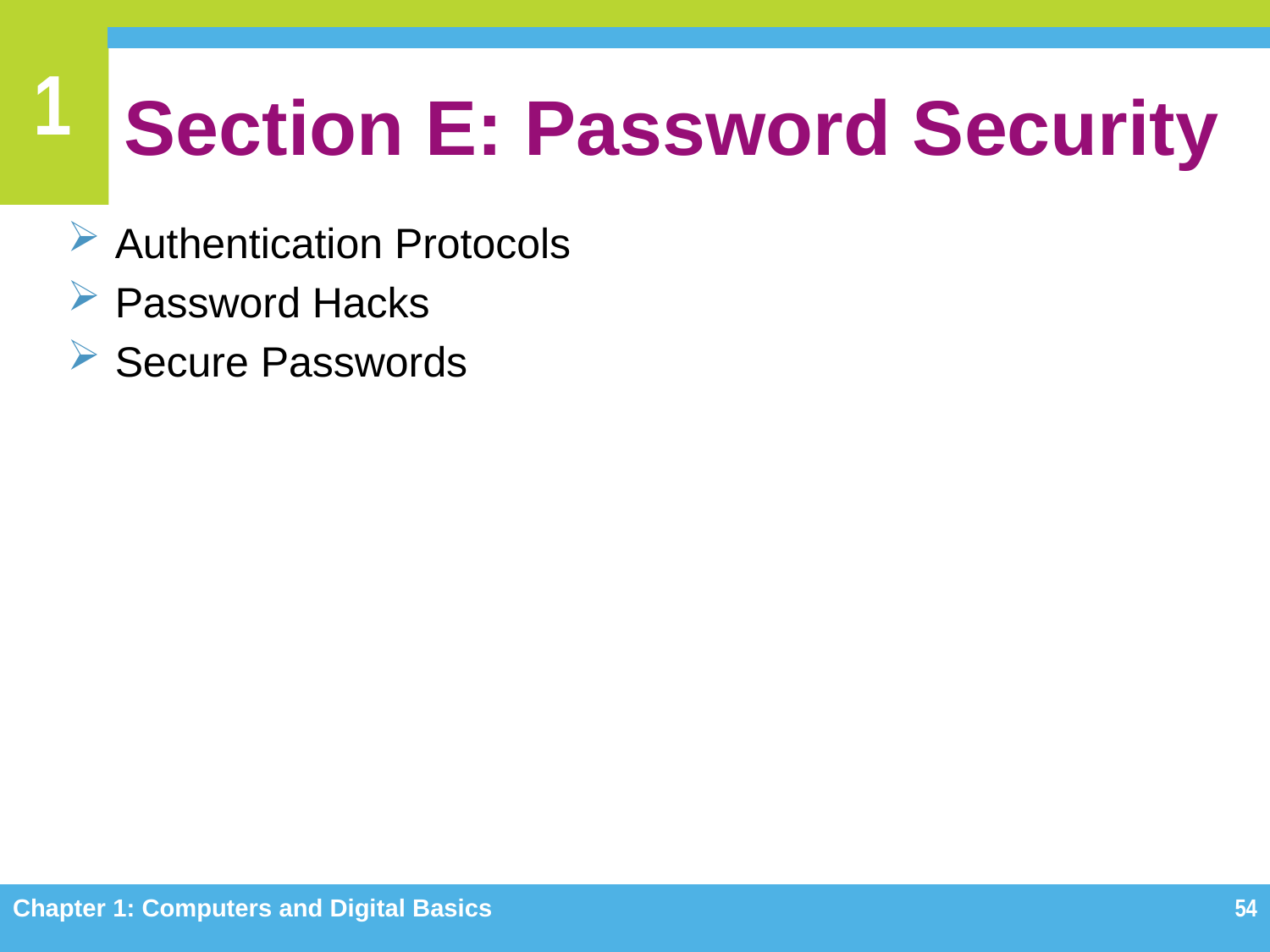

# Section E: Password Security
Authentication Protocols
Password Hacks
Secure Passwords
Chapter 1: Computers and Digital Basics
54